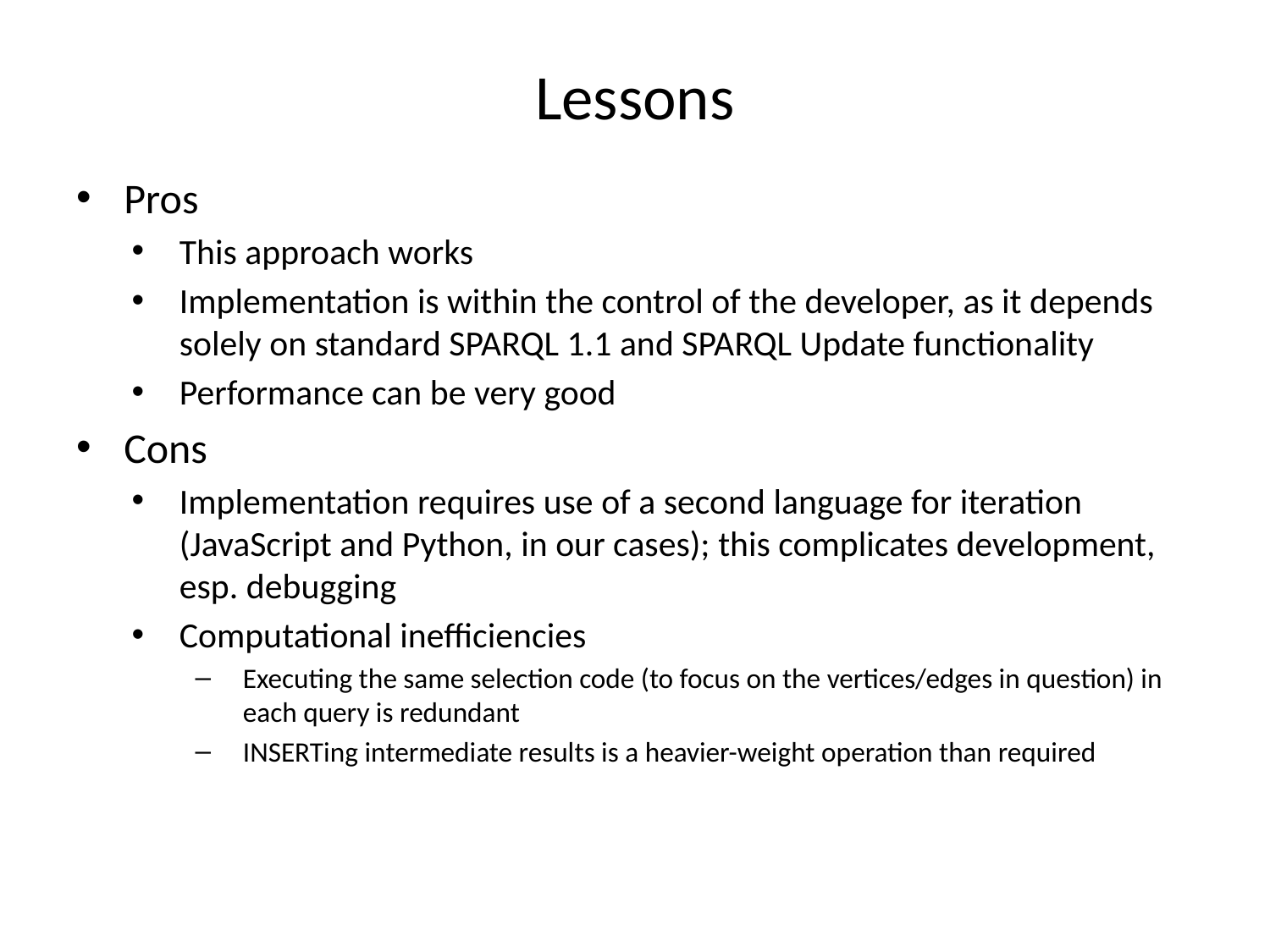

# Lessons
Pros
This approach works
Implementation is within the control of the developer, as it depends solely on standard SPARQL 1.1 and SPARQL Update functionality
Performance can be very good
Cons
Implementation requires use of a second language for iteration (JavaScript and Python, in our cases); this complicates development, esp. debugging
Computational inefficiencies
Executing the same selection code (to focus on the vertices/edges in question) in each query is redundant
INSERTing intermediate results is a heavier-weight operation than required